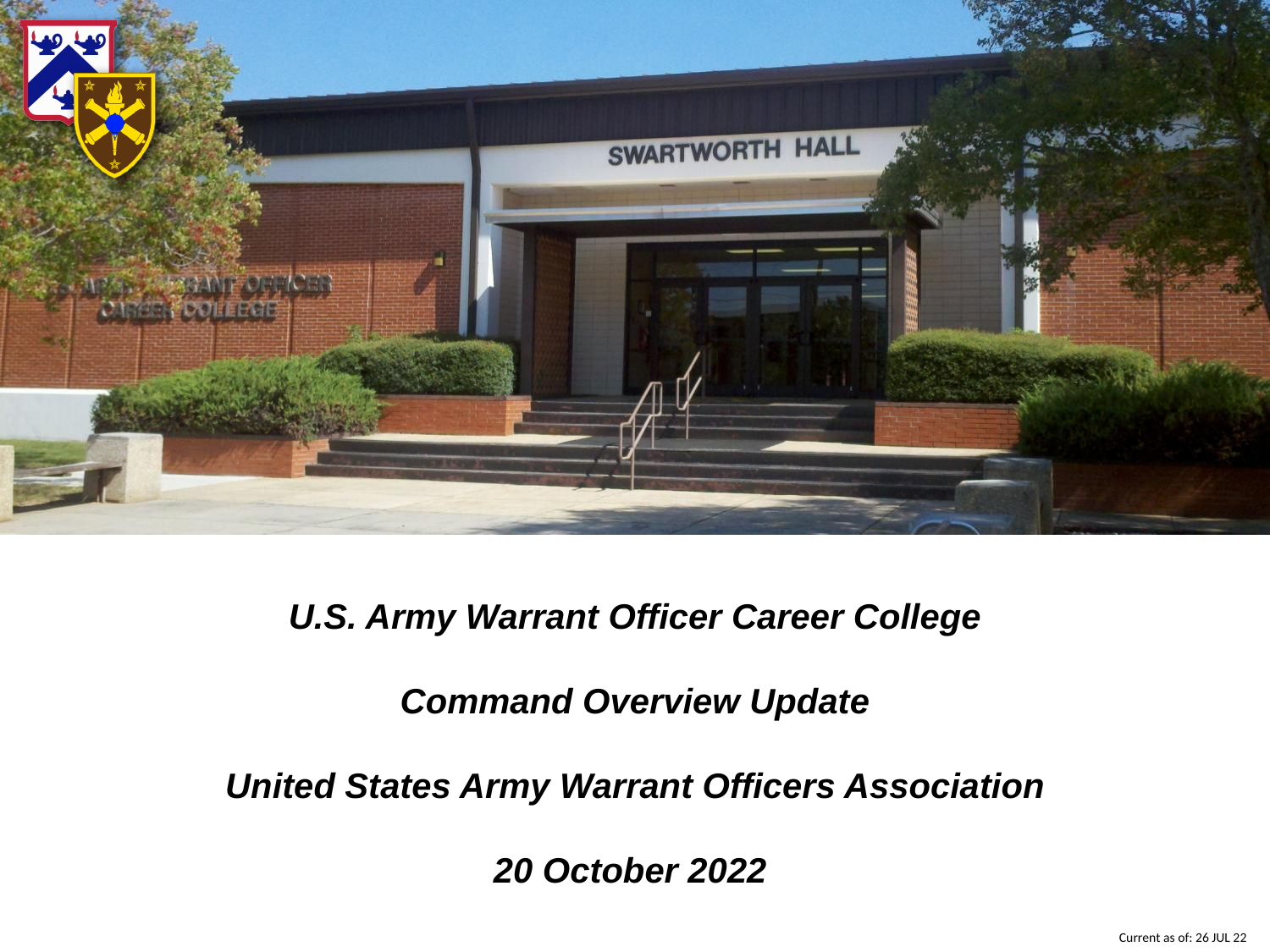

U.S. Army Warrant Officer Career College

Command Overview Update

United States Army Warrant Officers Association

20 October 2022
Current as of: 26 JUL 22